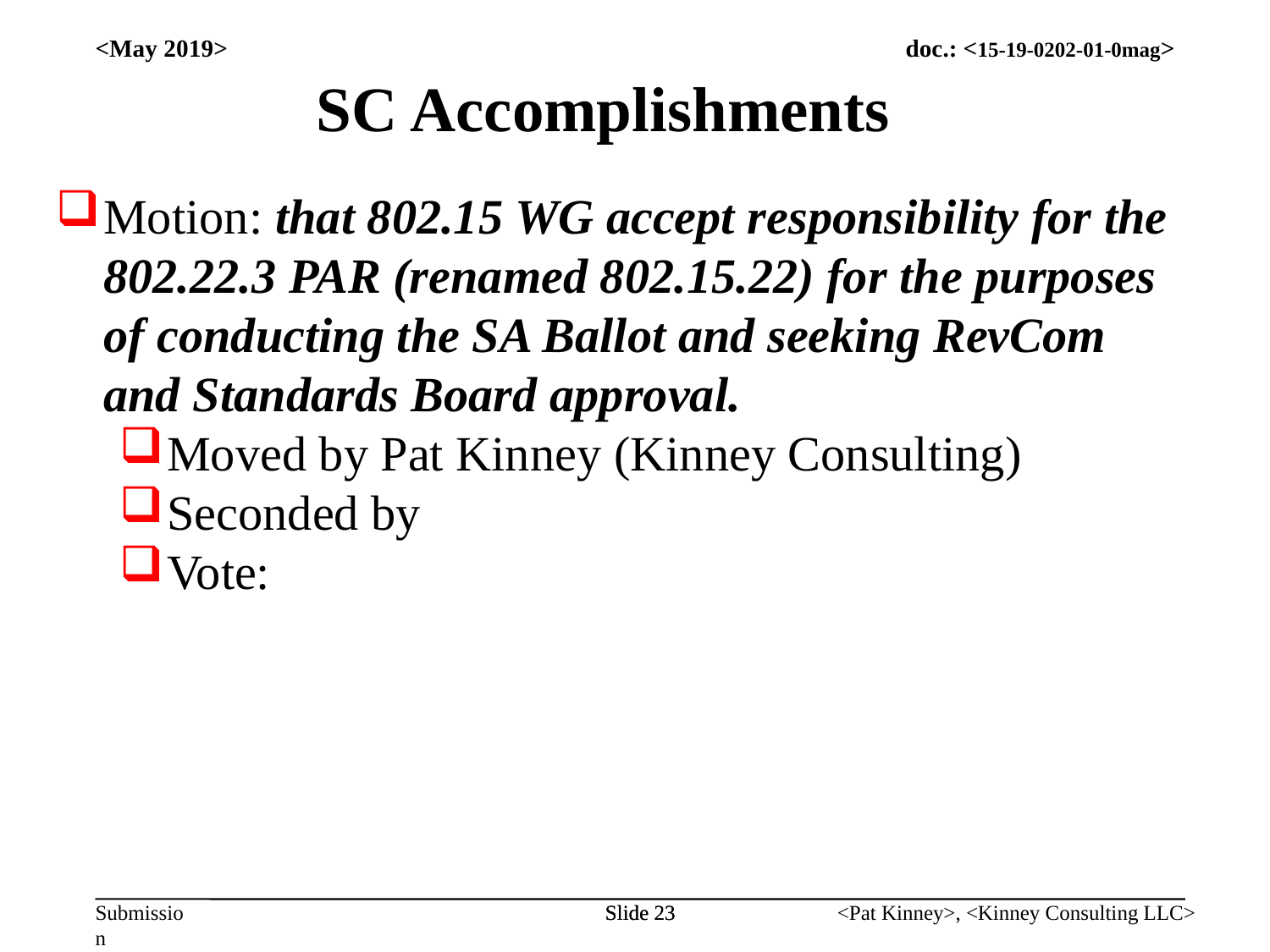

<May 2019>
SC Accomplishments
Motion: that 802.15 WG accept responsibility for the 802.22.3 PAR (renamed 802.15.22) for the purposes of conducting the SA Ballot and seeking RevCom and Standards Board approval.
Moved by Pat Kinney (Kinney Consulting)
Seconded by
Vote:
Slide 23
Slide 23
<Pat Kinney>, <Kinney Consulting LLC>